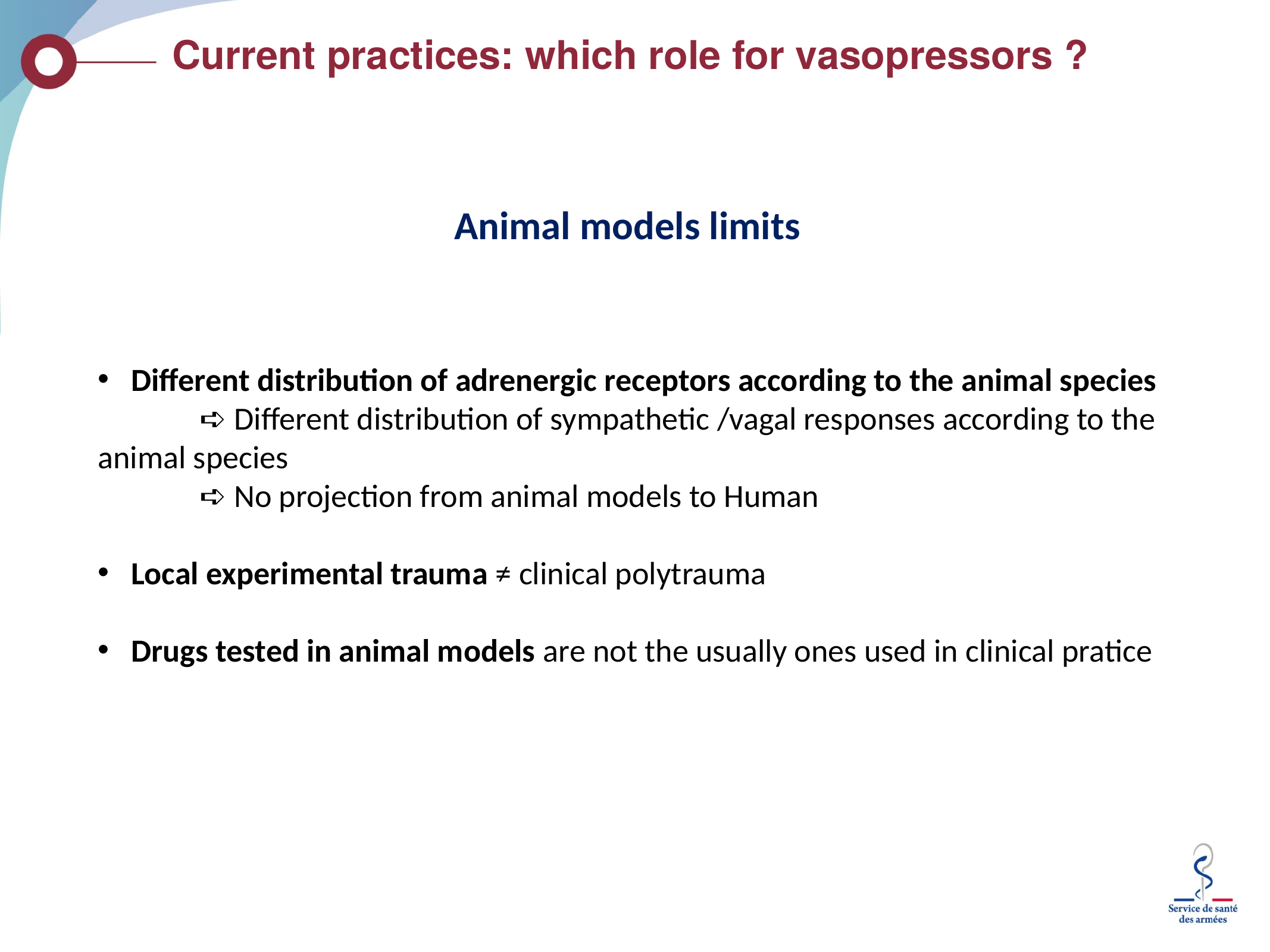

Current practices: which role for vasopressors ?
Animal models limits
Different distribution of adrenergic receptors according to the animal species
              ➪ Different distribution of sympathetic /vagal responses according to the animal species
              ➪ No projection from animal models to Human

Local experimental trauma ≠ clinical polytrauma

Drugs tested in animal models are not the usually ones used in clinical pratice